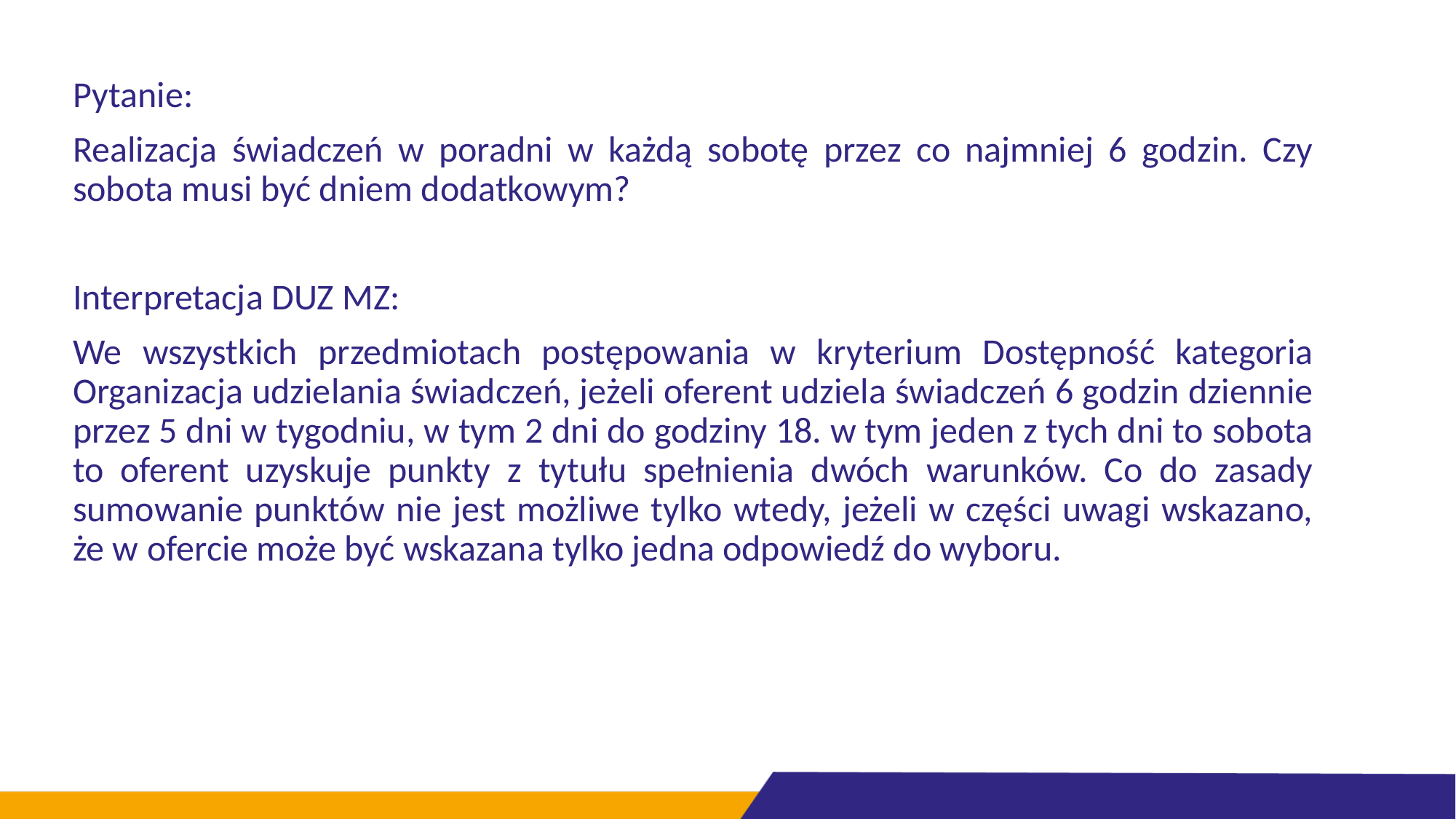

Pytanie:
Realizacja świadczeń w poradni w każdą sobotę przez co najmniej 6 godzin. Czy sobota musi być dniem dodatkowym?

Interpretacja DUZ MZ:
We wszystkich przedmiotach postępowania w kryterium Dostępność kategoria Organizacja udzielania świadczeń, jeżeli oferent udziela świadczeń 6 godzin dziennie przez 5 dni w tygodniu, w tym 2 dni do godziny 18. w tym jeden z tych dni to sobota to oferent uzyskuje punkty z tytułu spełnienia dwóch warunków. Co do zasady sumowanie punktów nie jest możliwe tylko wtedy, jeżeli w części uwagi wskazano, że w ofercie może być wskazana tylko jedna odpowiedź do wyboru.